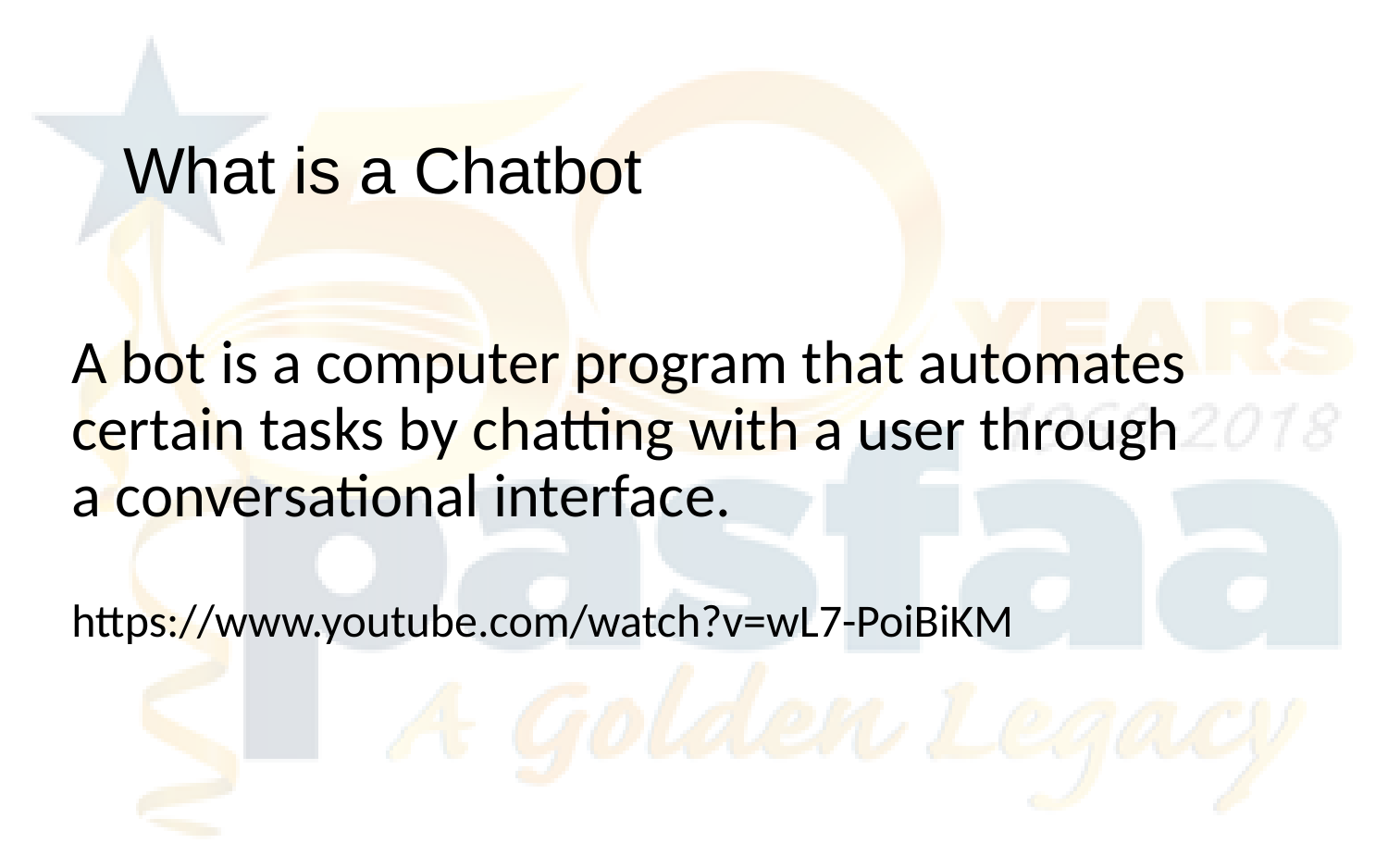

What is a Chatbot
A bot is a computer program that automates certain tasks by chatting with a user through a conversational interface.

https://www.youtube.com/watch?v=wL7-PoiBiKM